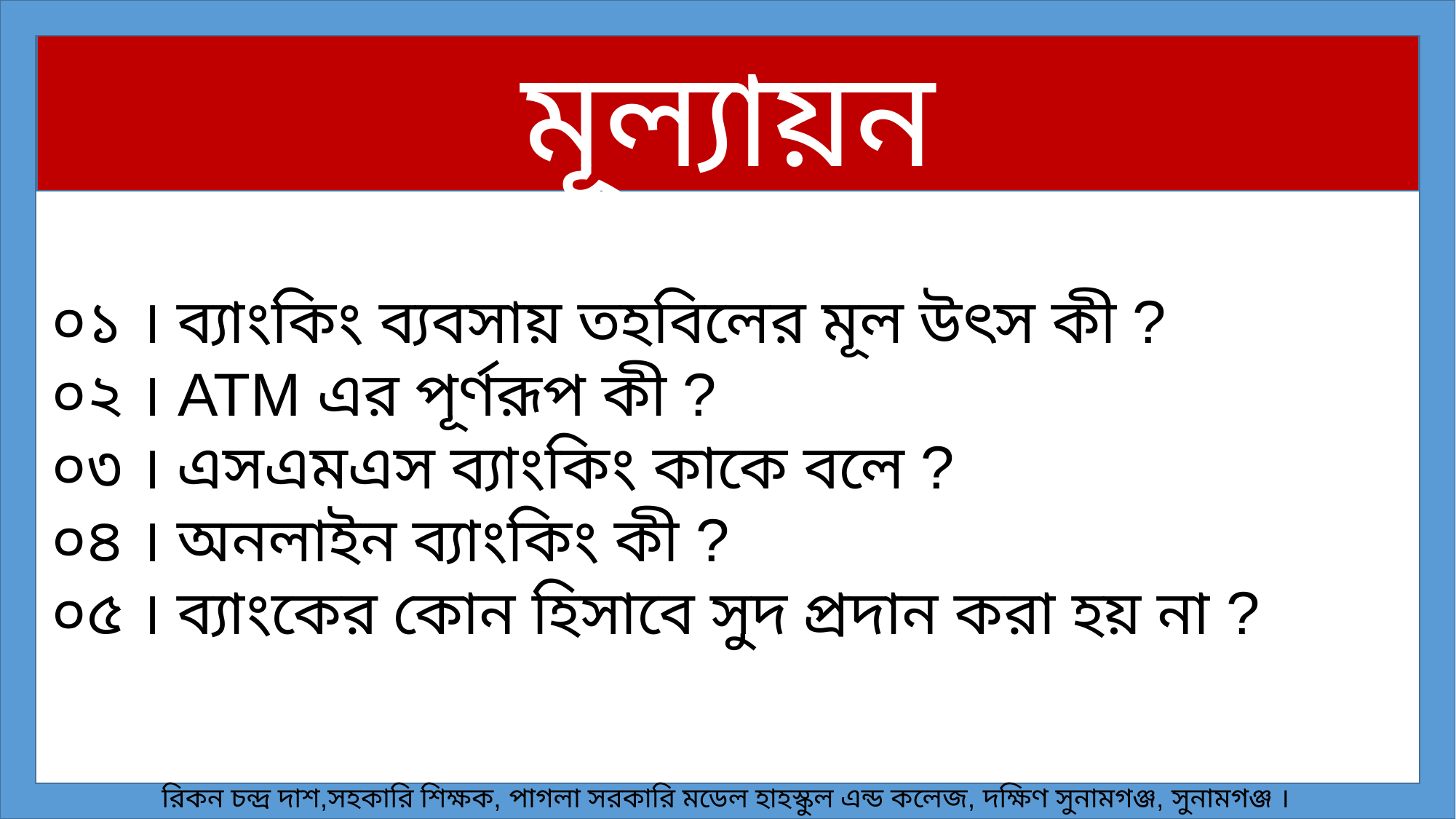

মূল্যায়ন
০১ । ব্যাংকিং ব্যবসায় তহবিলের মূল উৎস কী ?
০২ । ATM এর পূর্ণরূপ কী ?
০৩ । এসএমএস ব্যাংকিং কাকে বলে ?
০৪ । অনলাইন ব্যাংকিং কী ?
০৫ । ব্যাংকের কোন হিসাবে সুদ প্রদান করা হয় না ?
রিকন চন্দ্র দাশ,সহকারি শিক্ষক, পাগলা সরকারি মডেল হাহস্কুল এন্ড কলেজ, দক্ষিণ সুনামগঞ্জ, সুনামগঞ্জ ।